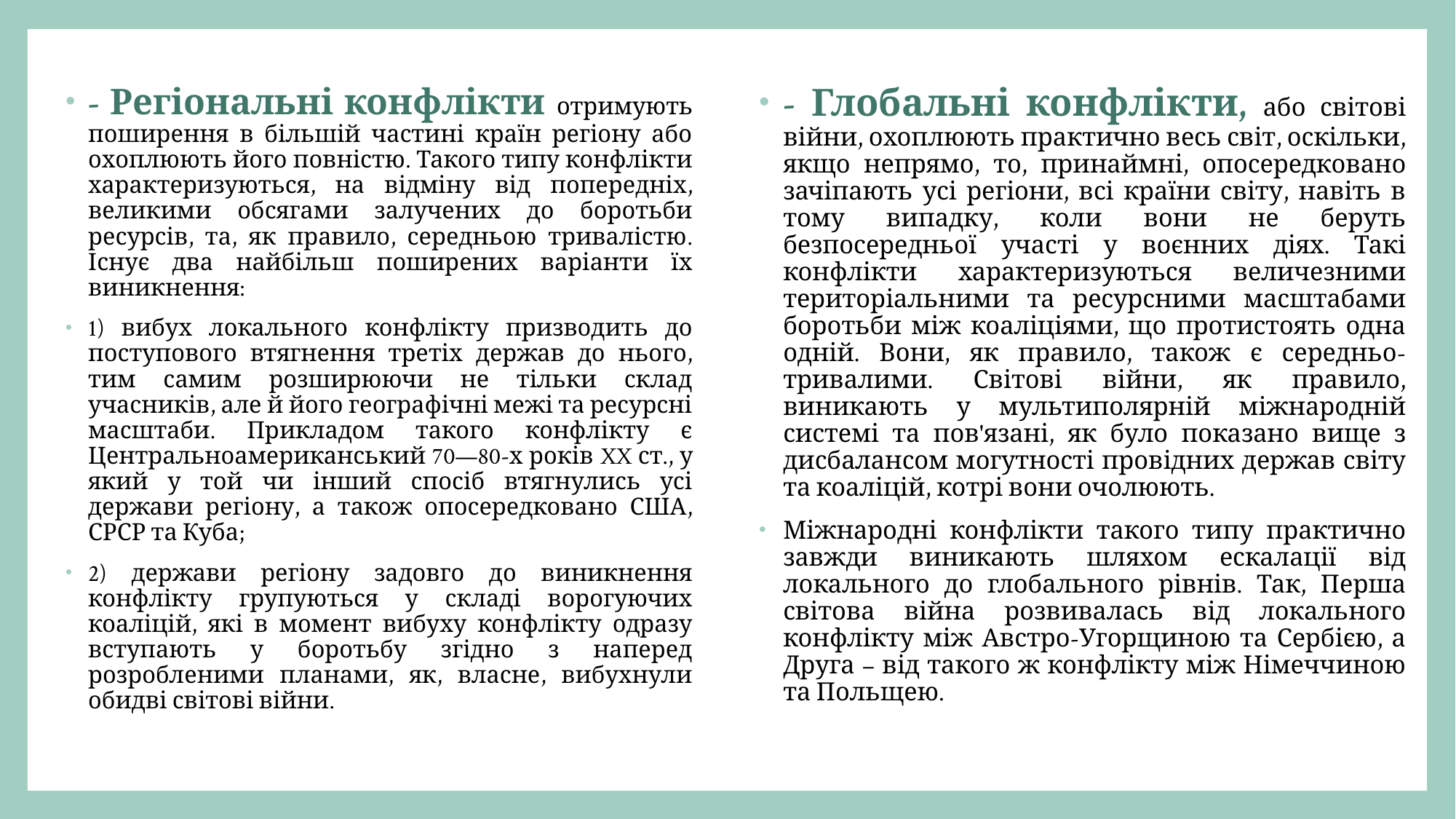

- Регіональні конфлікти отримують поширення в більшій частині країн регіону або охоплюють його повністю. Такого типу конфлікти характеризуються, на відміну від попередніх, великими обсягами залучених до боротьби ресурсів, та, як правило, середньою тривалістю. Існує два найбільш поширених варіанти їх виникнення:
1) вибух локального конфлікту призводить до поступового втягнення третіх держав до нього, тим самим розширюючи не тільки склад учасників, але й його географічні межі та ресурсні масштаби. Прикладом такого конфлікту є Центральноамериканський 70—80-х років XX ст., у який у той чи інший спосіб втягнулись усі держави регіону, а також опосередковано США, СРСР та Куба;
2) держави регіону задовго до виникнення конфлікту групуються у складі ворогуючих коаліцій, які в момент вибуху конфлікту одразу вступають у боротьбу згідно з наперед розробленими планами, як, власне, вибухнули обидві світові війни.

- Глобальні конфлікти, або світові війни, охоплюють практично весь світ, оскільки, якщо непрямо, то, принаймні, опосередковано зачіпають усі регіони, всі країни світу, навіть в тому випадку, коли вони не беруть безпосередньої участі у воєнних діях. Такі конфлікти характеризуються величезними територіальними та ресурсними масштабами боротьби між коаліціями, що протистоять одна одній. Вони, як правило, також є середньо-тривалими. Світові війни, як правило, виникають у мультиполярній міжнародній системі та пов'язані, як було показано вище з дисбалансом могутності провідних держав світу та коаліцій, котрі вони очолюють.
Міжнародні конфлікти такого типу практично завжди виникають шляхом ескалації від локального до глобального рівнів. Так, Перша світова війна розвивалась від локального конфлікту між Австро-Угорщиною та Сербією, а Друга – від такого ж конфлікту між Німеччиною та Польщею.